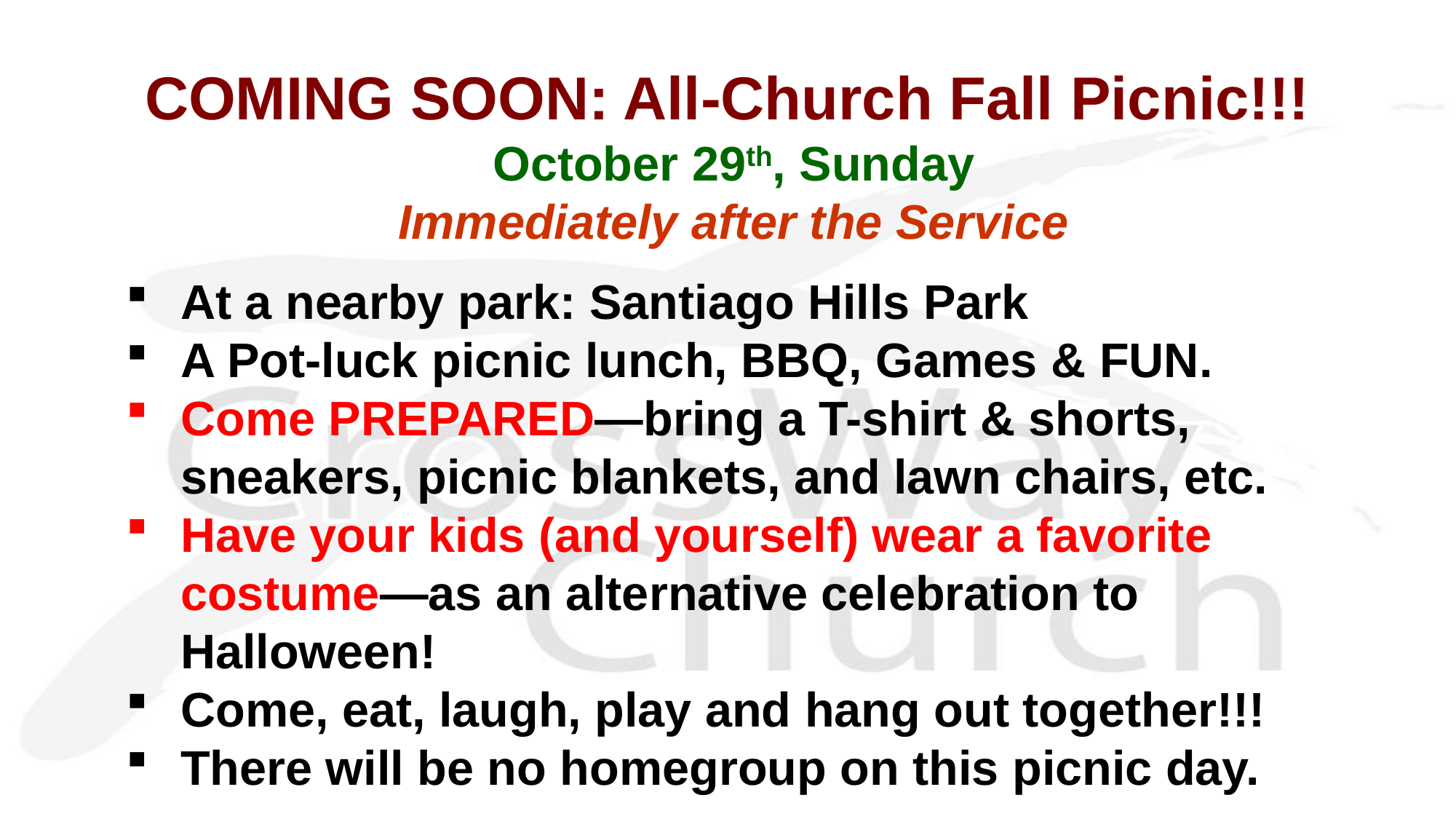

COMING SOON: All-Church Fall Picnic!!!
October 29th, Sunday
Immediately after the Service

At a nearby park: Santiago Hills Park
A Pot-luck picnic lunch, BBQ, Games & FUN.
Come PREPARED—bring a T-shirt & shorts, sneakers, picnic blankets, and lawn chairs, etc.
Have your kids (and yourself) wear a favorite costume—as an alternative celebration to Halloween!
Come, eat, laugh, play and hang out together!!!
There will be no homegroup on this picnic day.